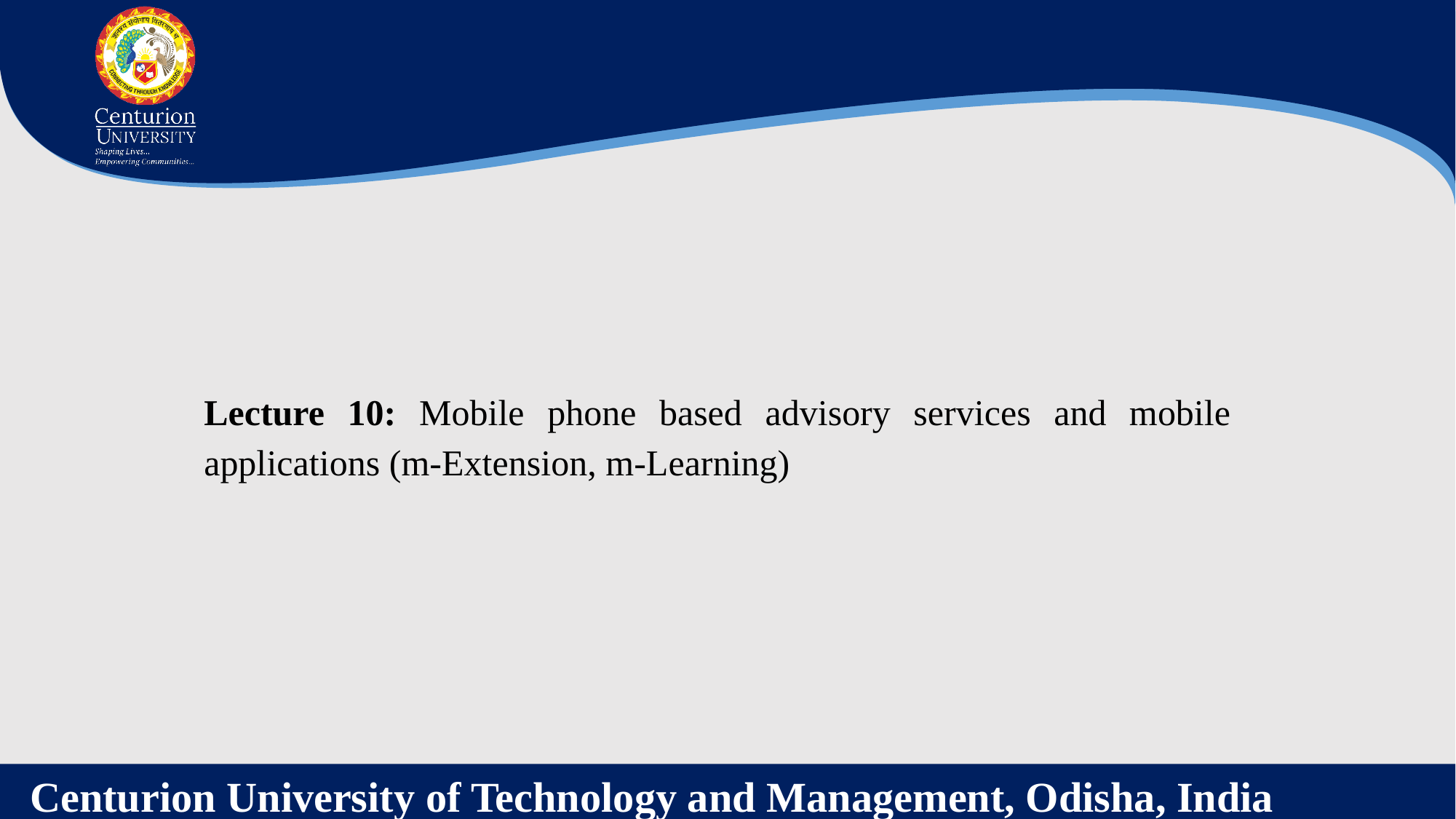

Lecture 10: Mobile phone based advisory services and mobile applications (m-Extension, m-Learning)